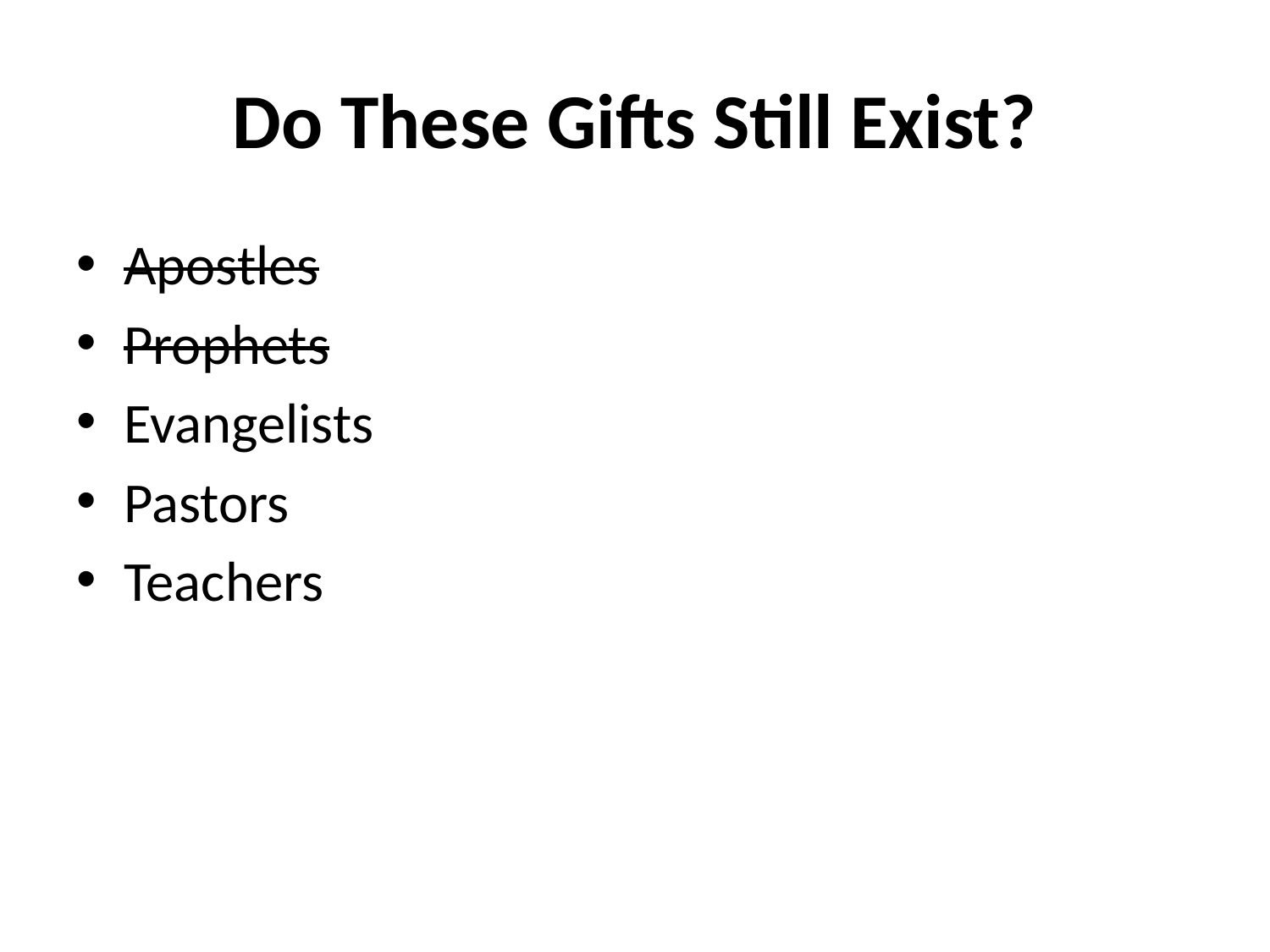

# Do These Gifts Still Exist?
Apostles
Prophets
Evangelists
Pastors
Teachers